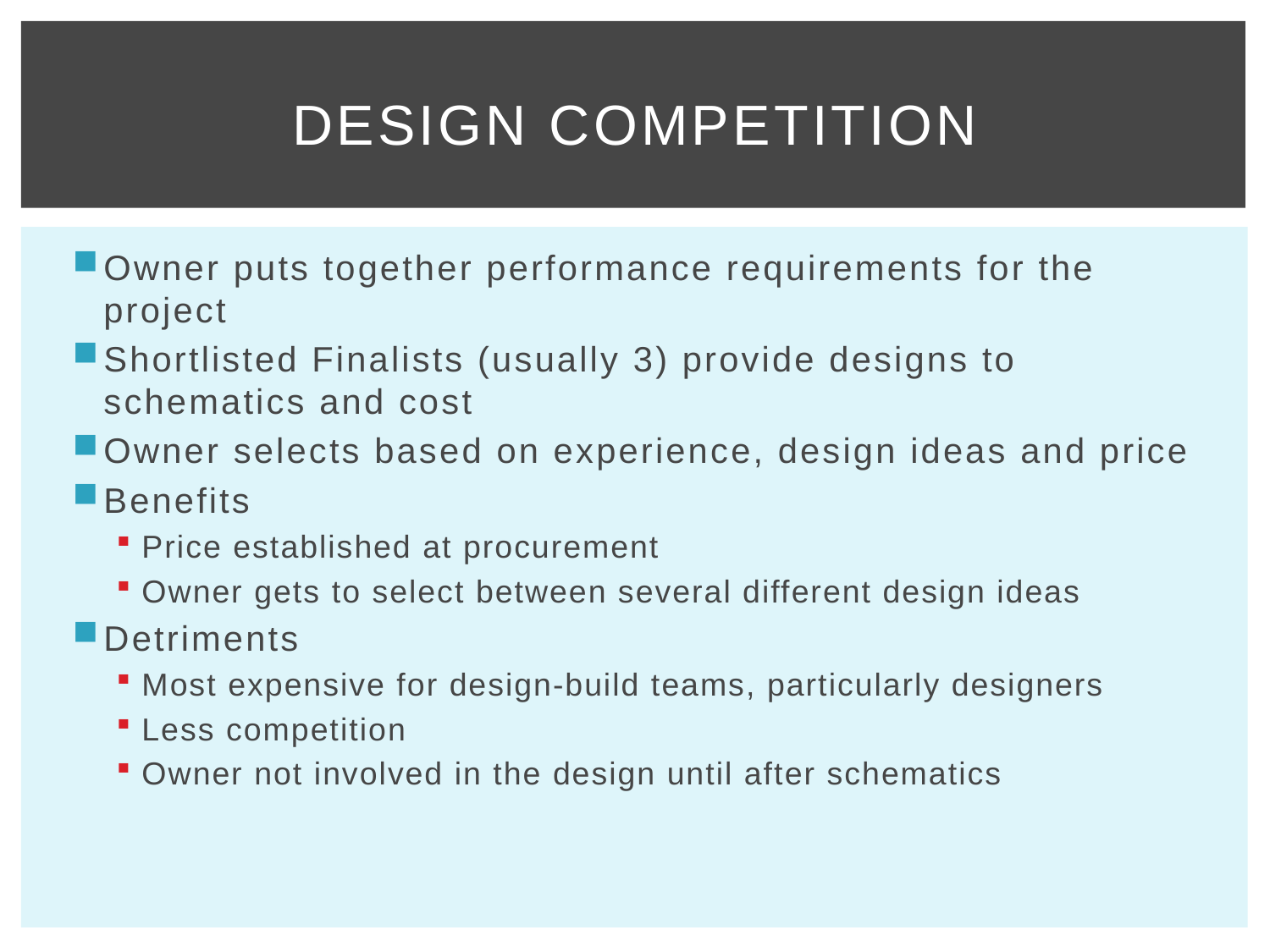

# Design Competition
Owner puts together performance requirements for the project
Shortlisted Finalists (usually 3) provide designs to schematics and cost
Owner selects based on experience, design ideas and price
Benefits
Price established at procurement
Owner gets to select between several different design ideas
Detriments
Most expensive for design-build teams, particularly designers
Less competition
Owner not involved in the design until after schematics